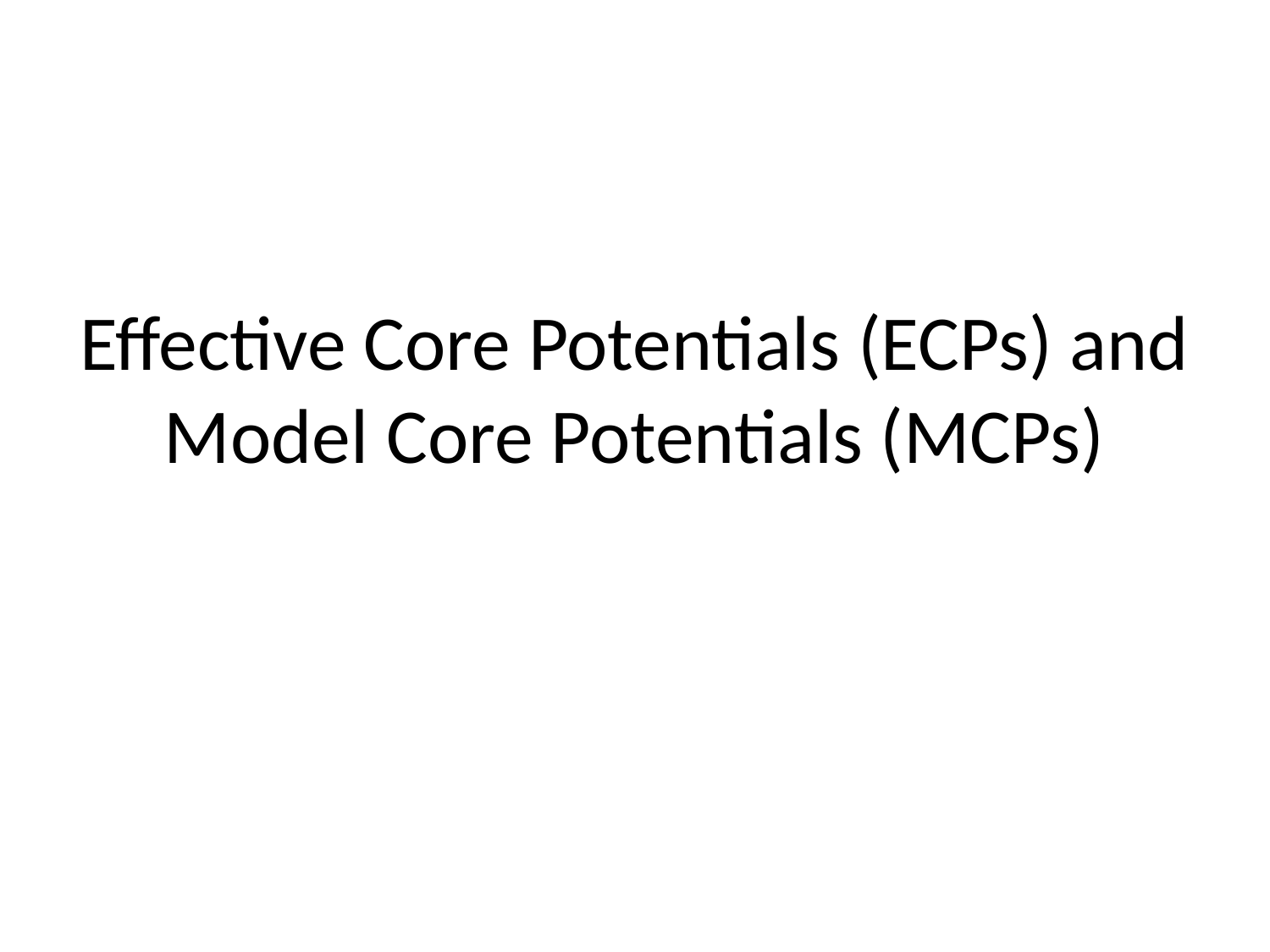

# Effective Core Potentials (ECPs) and Model Core Potentials (MCPs)